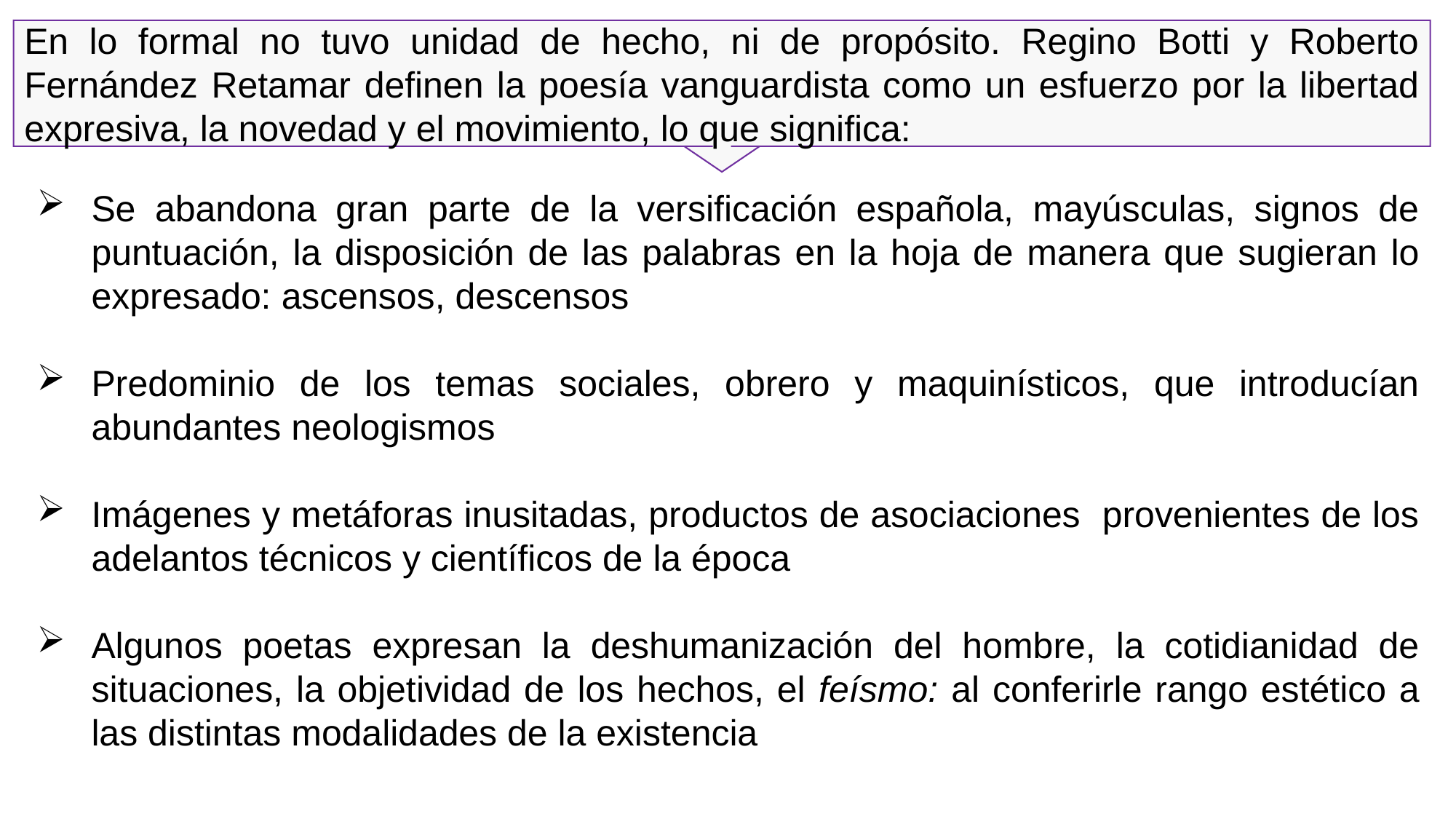

En lo formal no tuvo unidad de hecho, ni de propósito. Regino Botti y Roberto Fernández Retamar definen la poesía vanguardista como un esfuerzo por la libertad expresiva, la novedad y el movimiento, lo que significa:

Se abandona gran parte de la versificación española, mayúsculas, signos de puntuación, la disposición de las palabras en la hoja de manera que sugieran lo expresado: ascensos, descensos

Predominio de los temas sociales, obrero y maquinísticos, que introducían abundantes neologismos

Imágenes y metáforas inusitadas, productos de asociaciones  provenientes de los adelantos técnicos y científicos de la época

Algunos poetas expresan la deshumanización del hombre, la cotidianidad de situaciones, la objetividad de los hechos, el feísmo: al conferirle rango estético a las distintas modalidades de la existencia